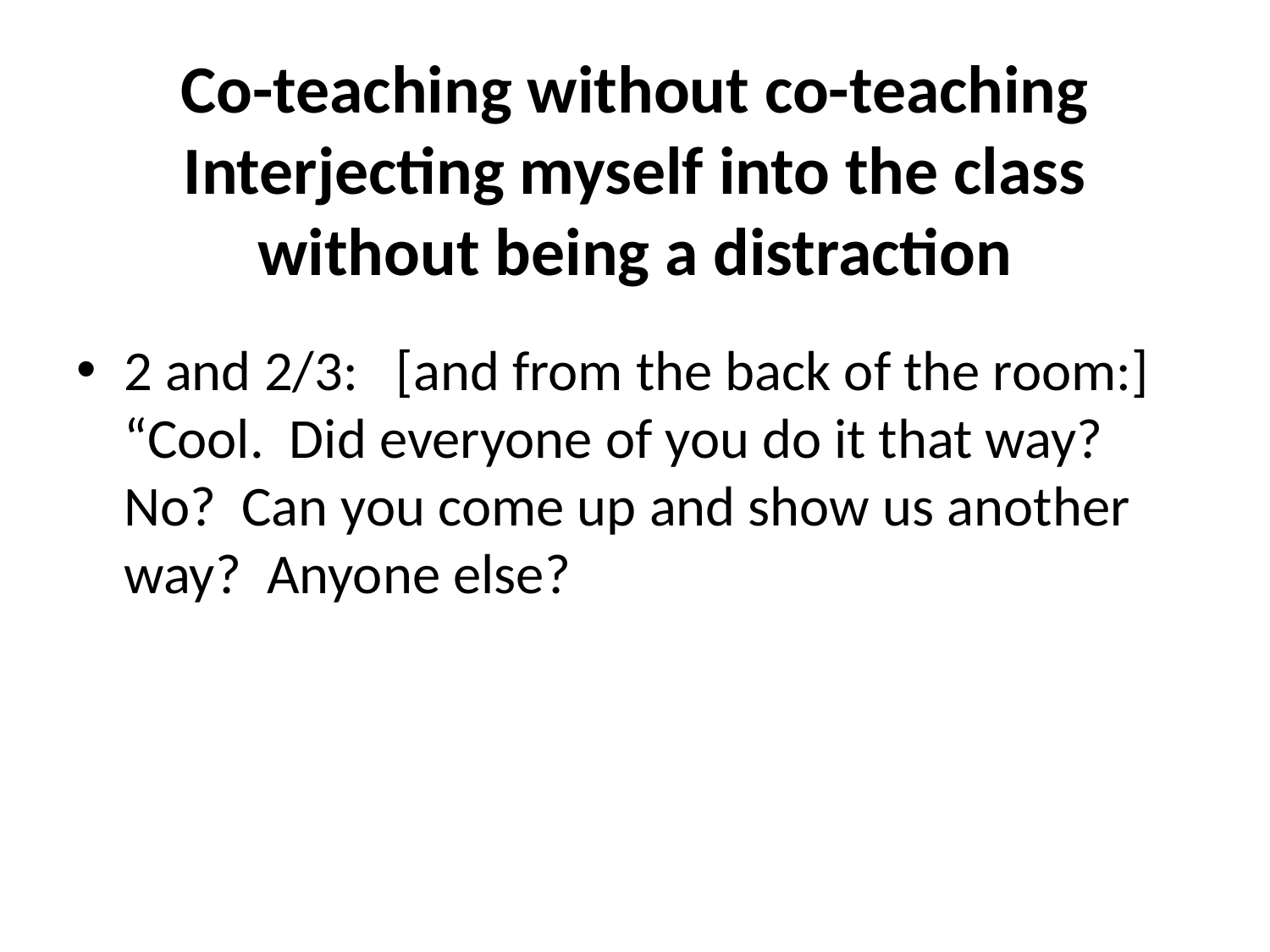

# Co-teaching without co-teaching Interjecting myself into the class without being a distraction
2 and 2/3:   [and from the back of the room:] “Cool.  Did everyone of you do it that way?   No?  Can you come up and show us another way?  Anyone else?